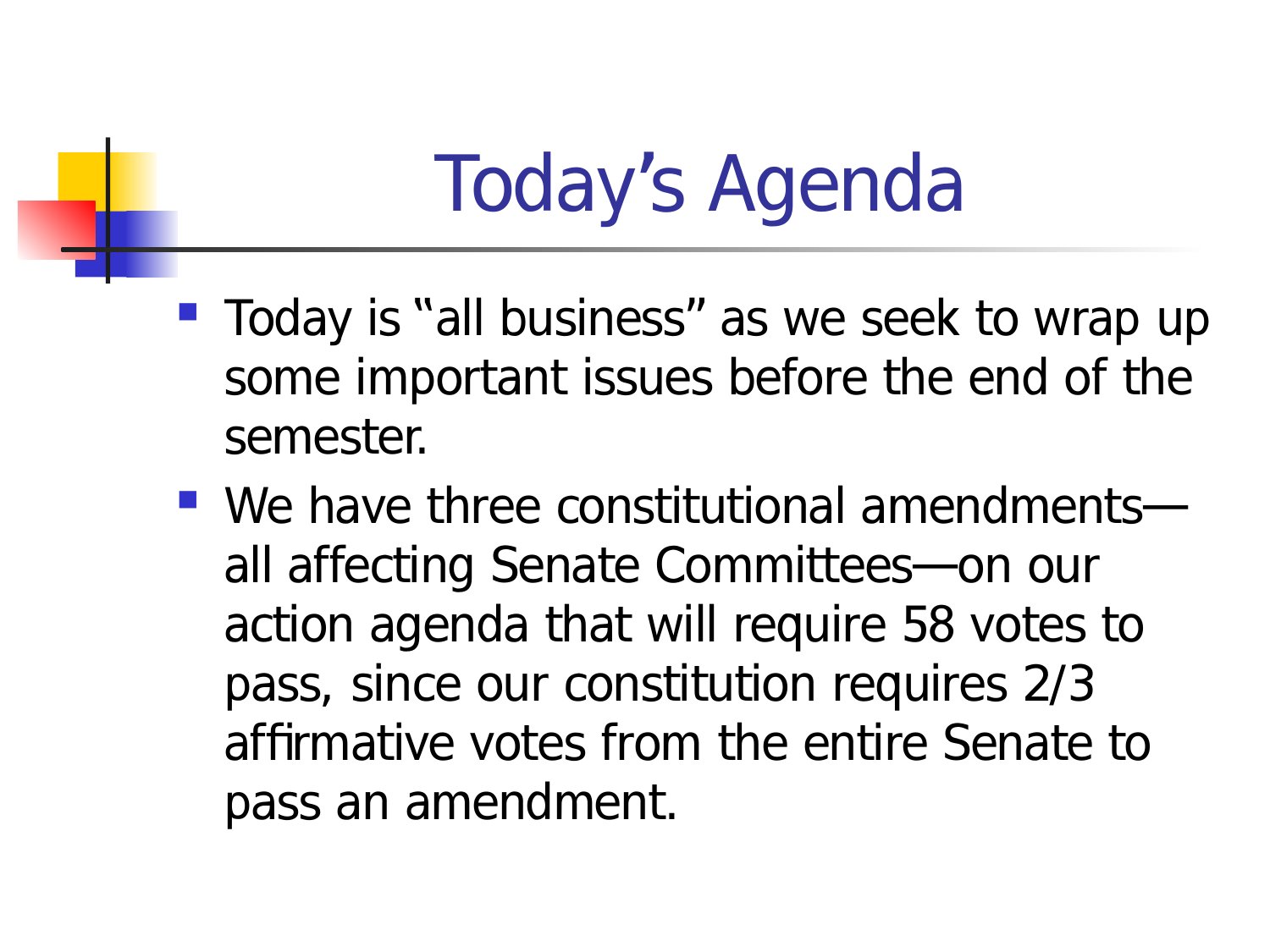

# Today’s Agenda
Today is “all business” as we seek to wrap up some important issues before the end of the semester.
We have three constitutional amendments—all affecting Senate Committees—on our action agenda that will require 58 votes to pass, since our constitution requires 2/3 affirmative votes from the entire Senate to pass an amendment.